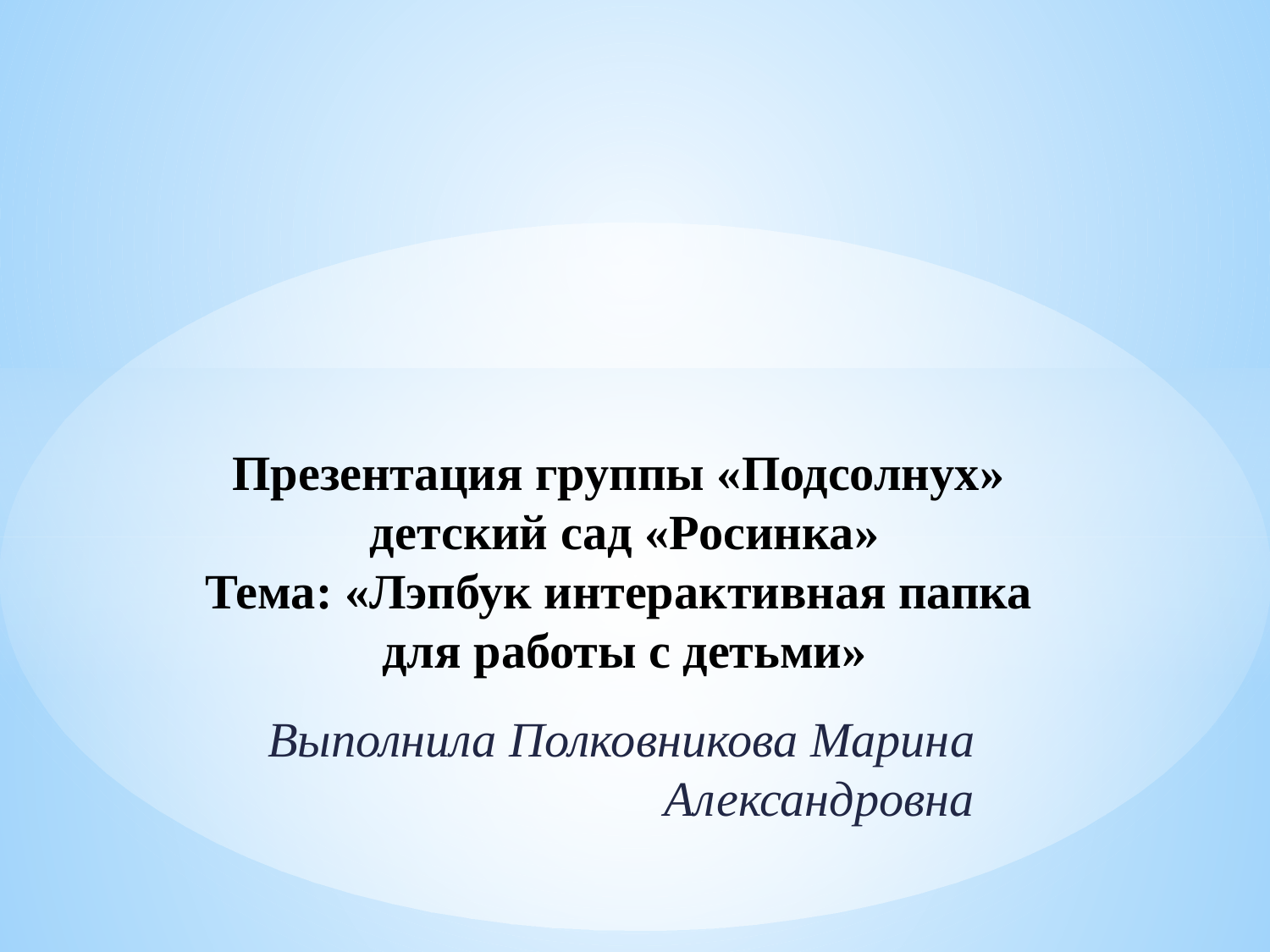

# Презентация группы «Подсолнух» детский сад «Росинка» Тема: «Лэпбук интерактивная папка для работы с детьми»
Выполнила Полковникова Марина Александровна